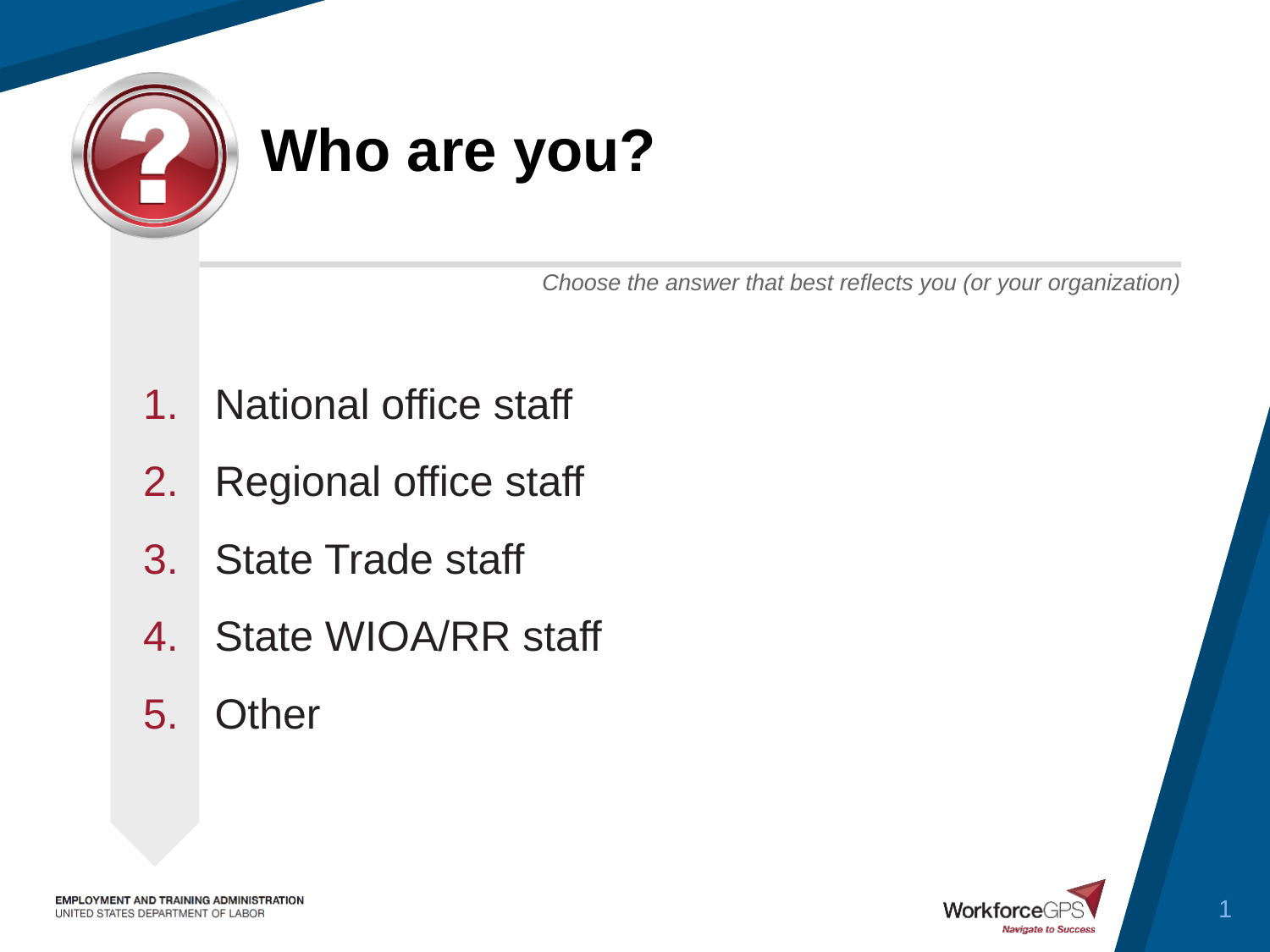

# Who are you?
National office staff
Regional office staff
State Trade staff
State WIOA/RR staff
Other
1